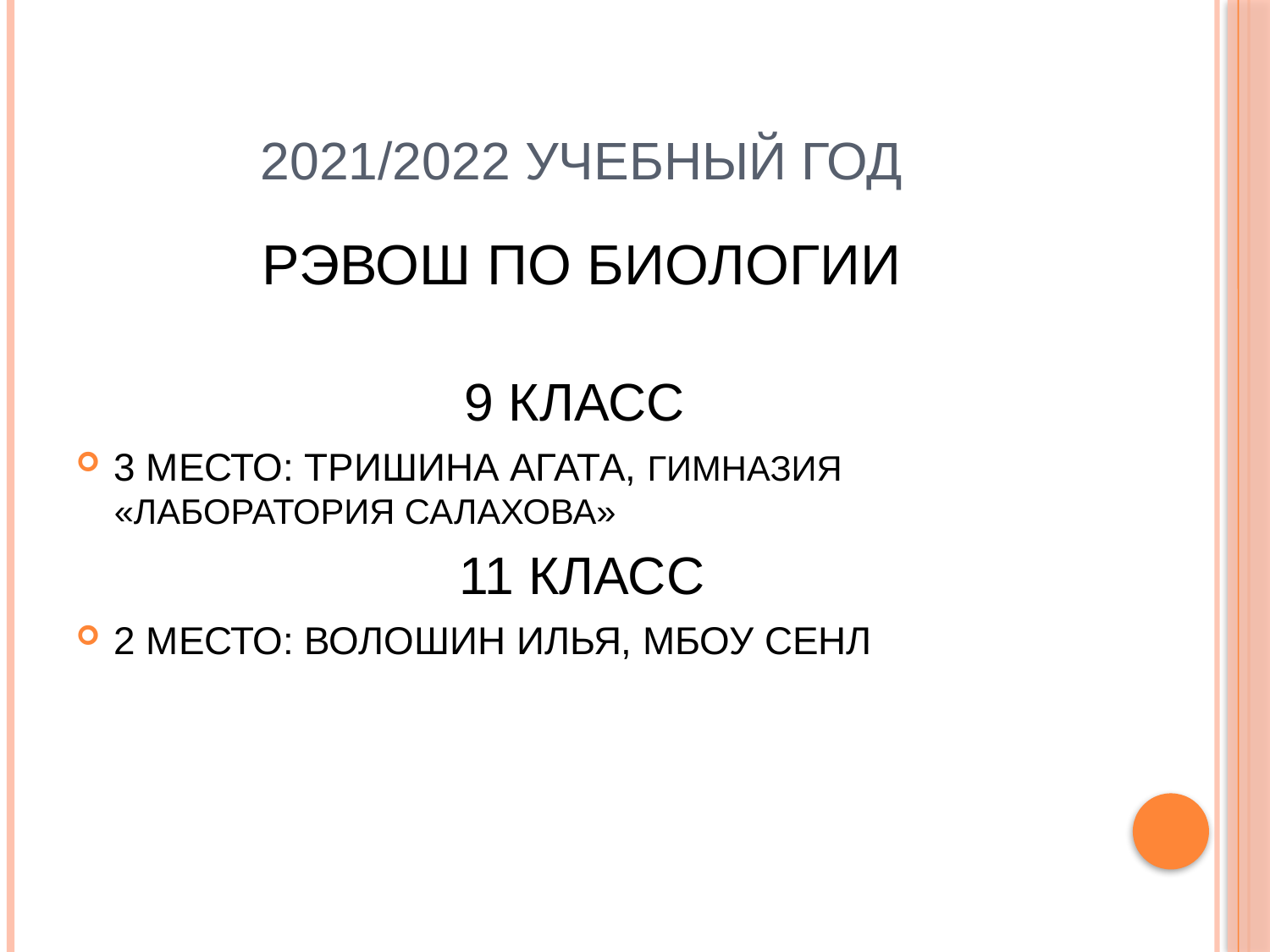

# 2021/2022 учебный год
РЭВОШ ПО БИОЛОГИИ

9 КЛАСС
3 МЕСТО: ТРИШИНА АГАТА, ГИМНАЗИЯ «ЛАБОРАТОРИЯ САЛАХОВА»
11 КЛАСС
2 МЕСТО: ВОЛОШИН ИЛЬЯ, МБОУ СЕНЛ